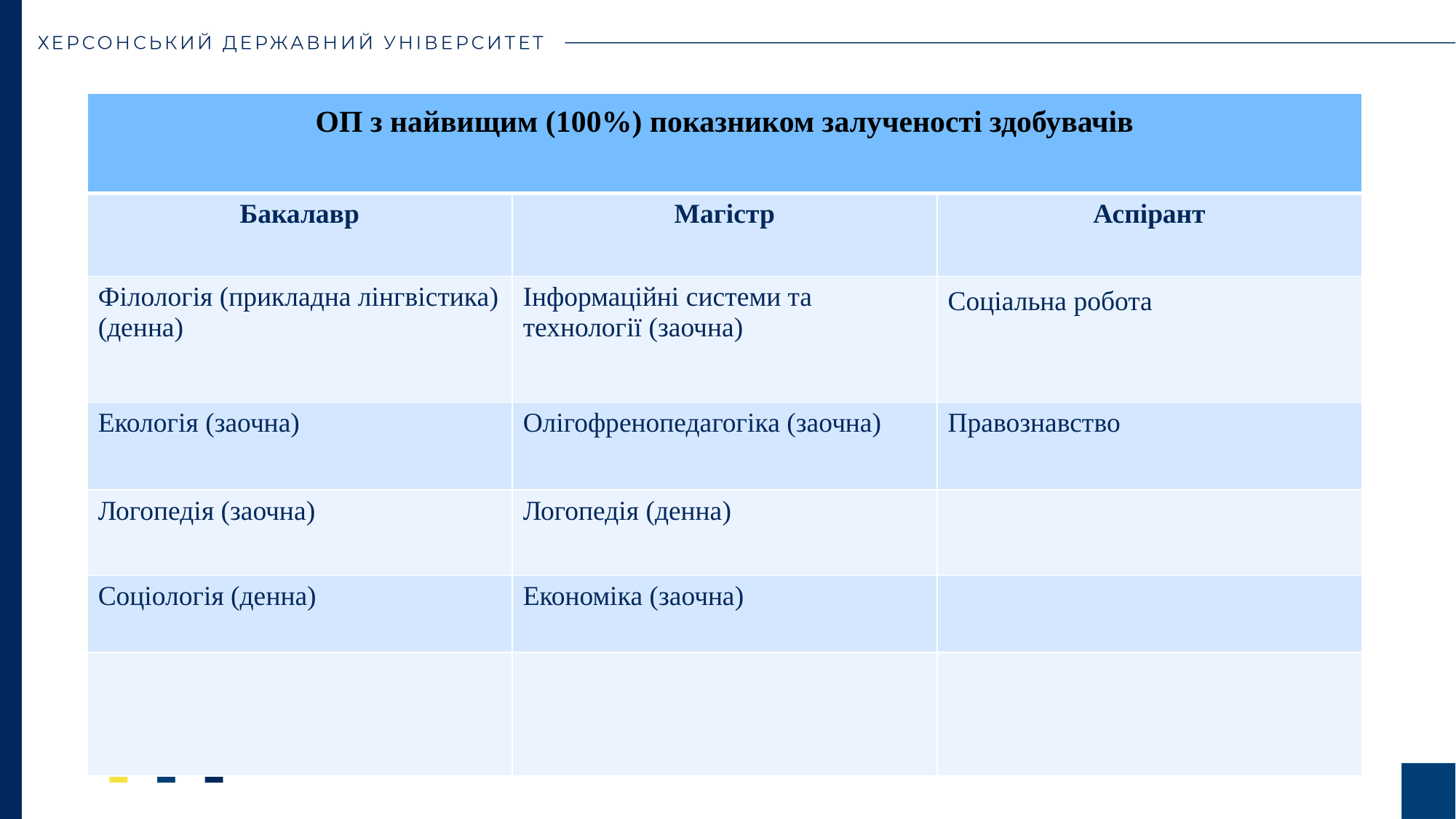

| ОП з найвищим (100%) показником залученості здобувачів |  |  |
| --- | --- | --- |
| Бакалавр | Магістр | Аспірант |
| Філологія (прикладна лінгвістика) (денна) | Інформаційні системи та технології (заочна) | Соціальна робота |
| Екологія (заочна) | Олігофренопедагогіка (заочна) | Правознавство |
| Логопедія (заочна) | Логопедія (денна) |  |
| Соціологія (денна) | Економіка (заочна) |  |
|  |  |  |